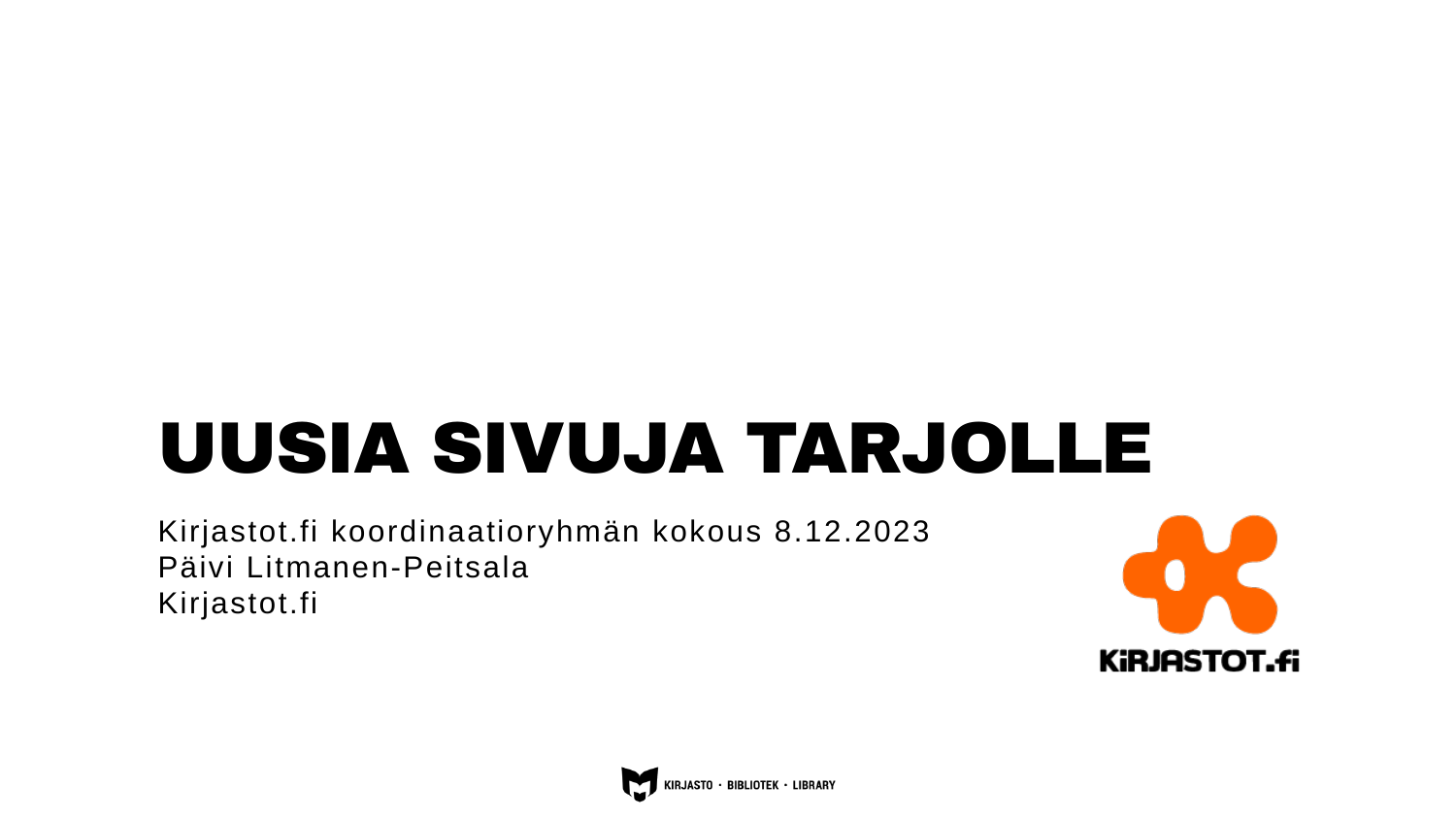

# Uusia sivuja tarjolle
Kirjastot.fi koordinaatioryhmän kokous 8.12.2023
Päivi Litmanen-Peitsala
Kirjastot.fi